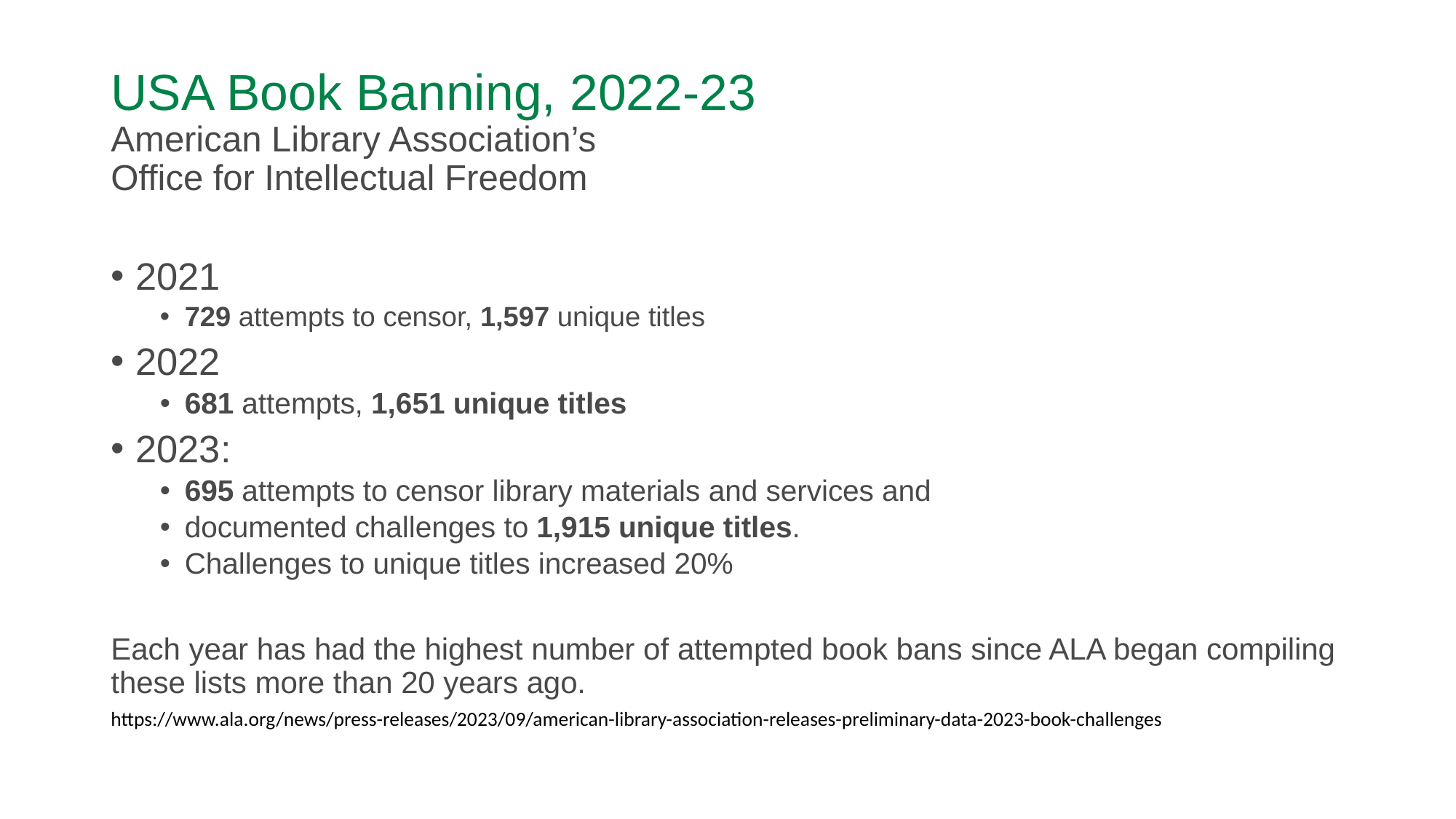

# USA Book Banning, 2022-23 American Library Association’s Office for Intellectual Freedom
2021
729 attempts to censor, 1,597 unique titles
2022
681 attempts, 1,651 unique titles
2023:
695 attempts to censor library materials and services and
documented challenges to 1,915 unique titles.
Challenges to unique titles increased 20%

Each year has had the highest number of attempted book bans since ALA began compiling these lists more than 20 years ago.
https://www.ala.org/news/press-releases/2023/09/american-library-association-releases-preliminary-data-2023-book-challenges